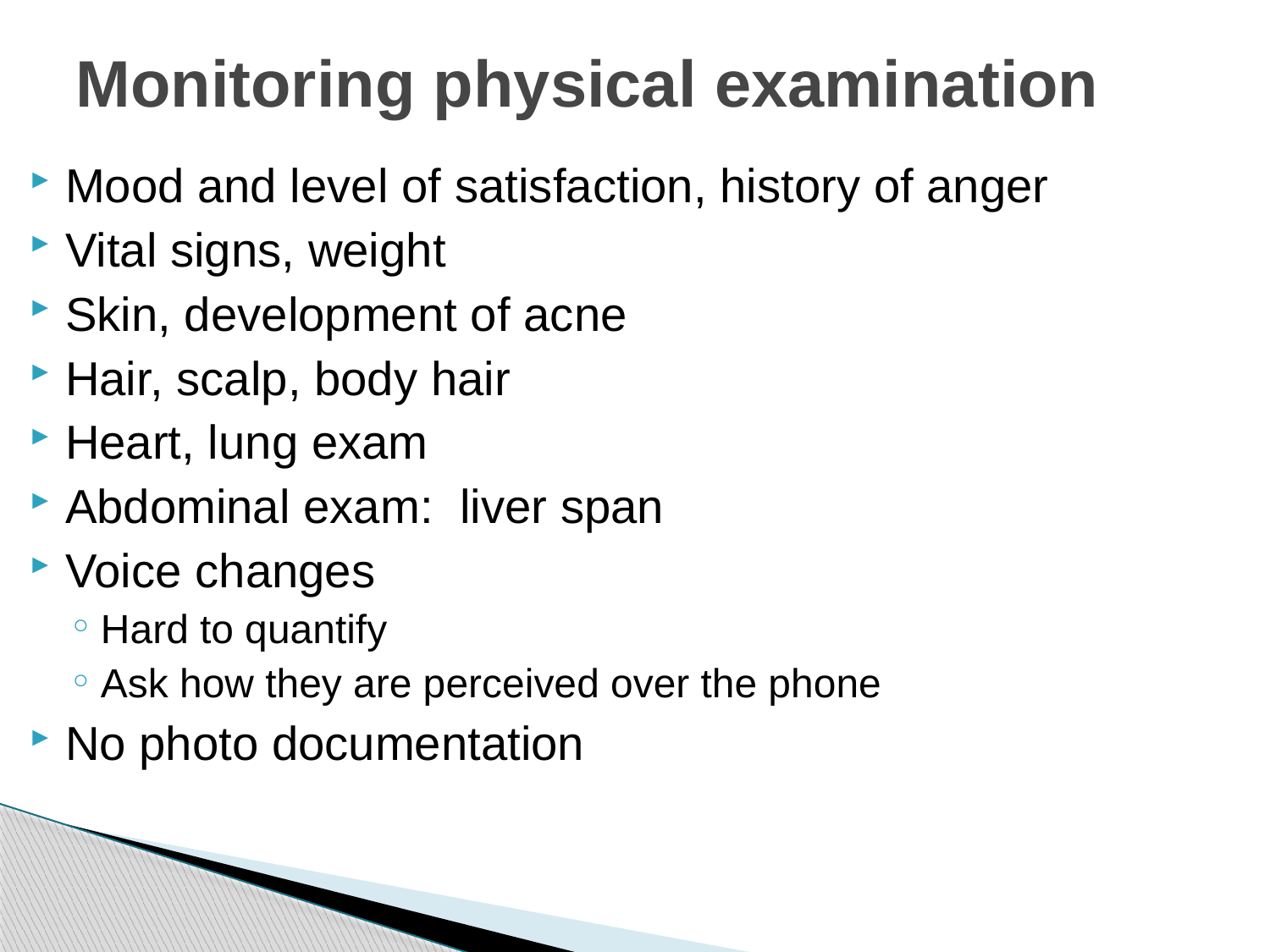

# Monitoring physical examination

Mood and level of satisfaction, history of anger
Vital signs, weight
Skin, development of acne
Hair, scalp, body hair
Heart, lung exam
Abdominal exam:  liver span
Voice changes
Hard to quantify
Ask how they are perceived over the phone
No photo documentation